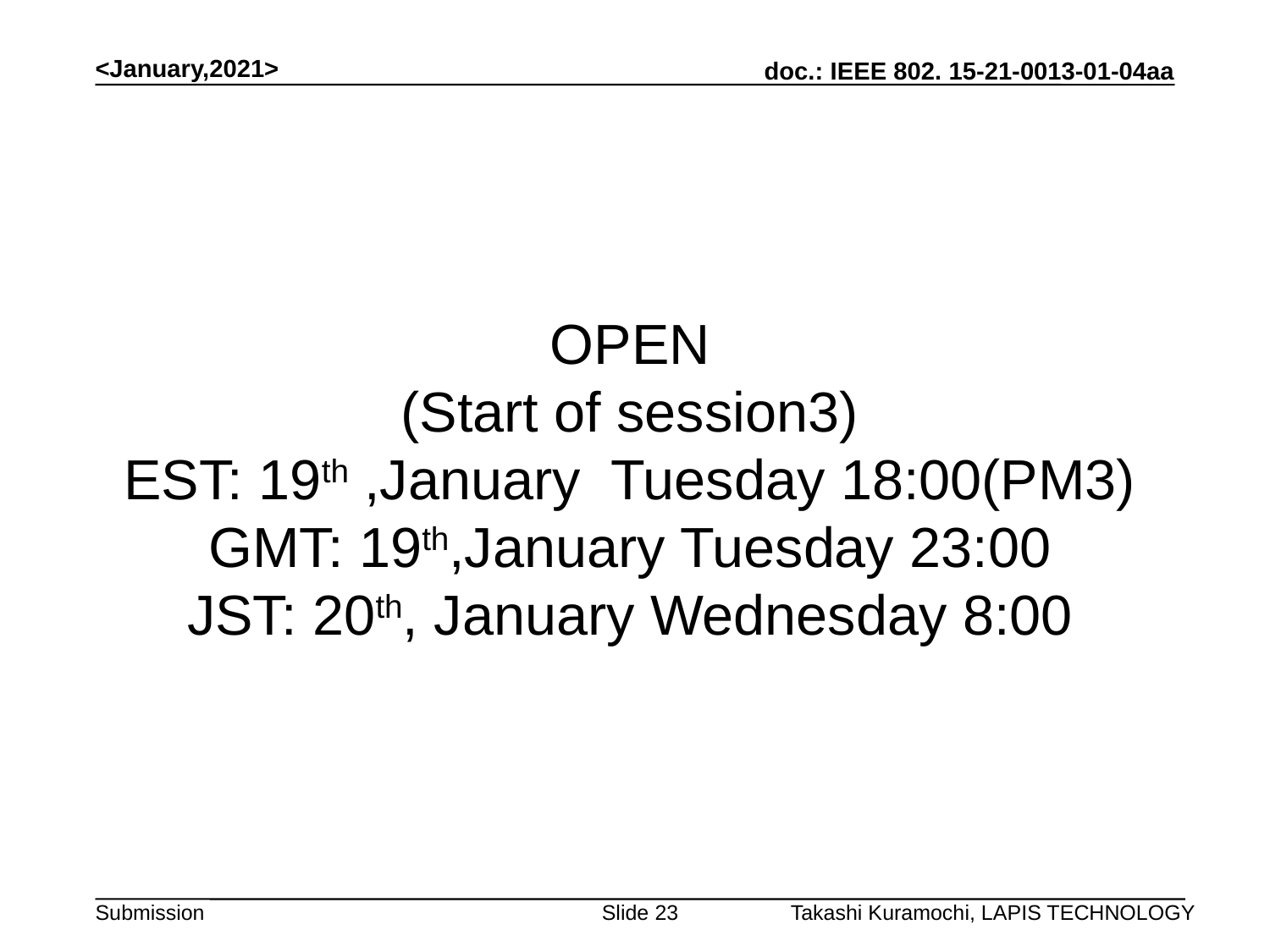

<January,2021>
# OPEN (Start of session3) EST: 19th ,January  Tuesday 18:00(PM3) GMT: 19th,January Tuesday 23:00 JST: 20th, January Wednesday 8:00
Slide 23
Takashi Kuramochi, LAPIS TECHNOLOGY